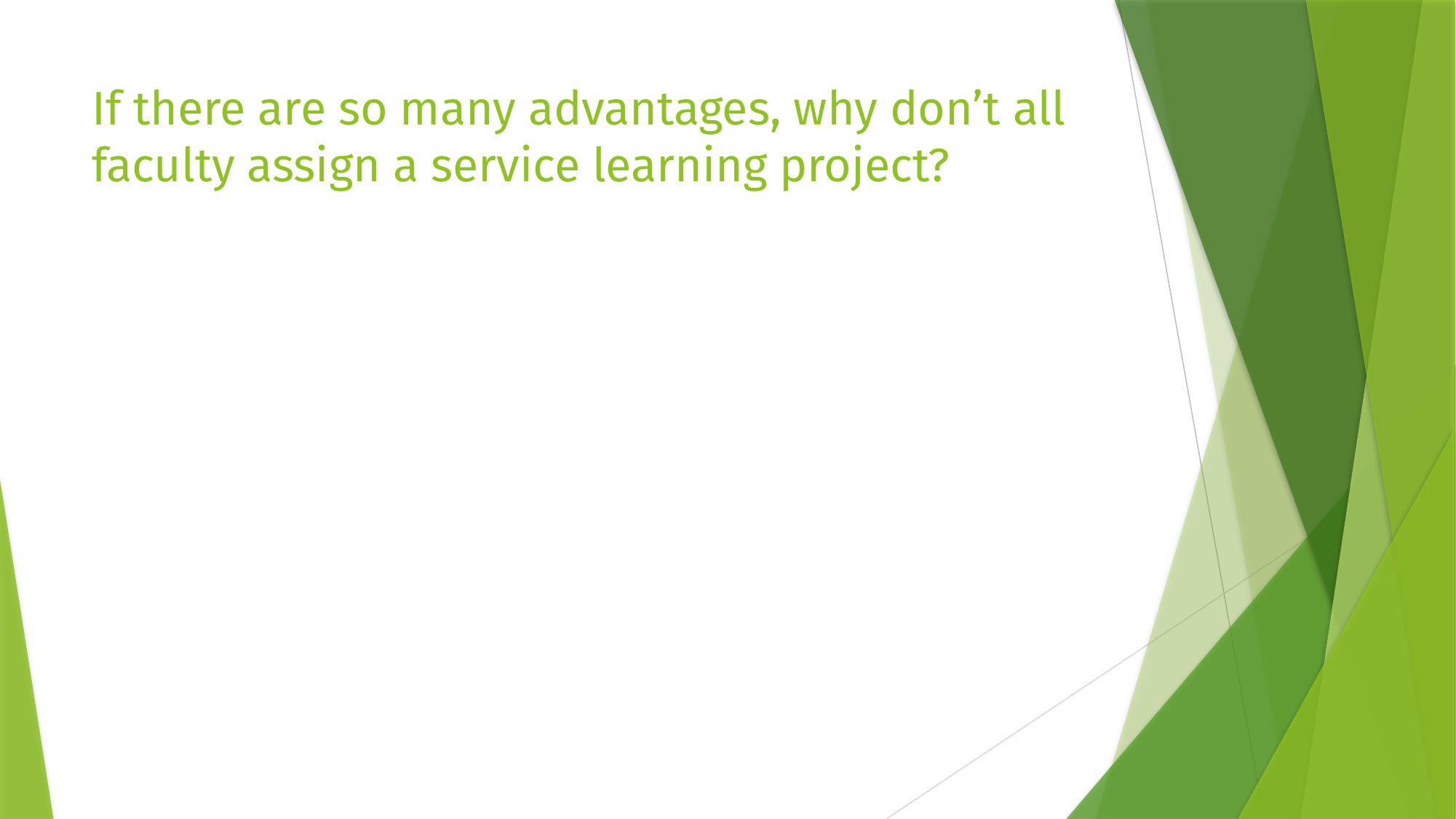

# If there are so many advantages, why don’t all faculty assign a service learning project?